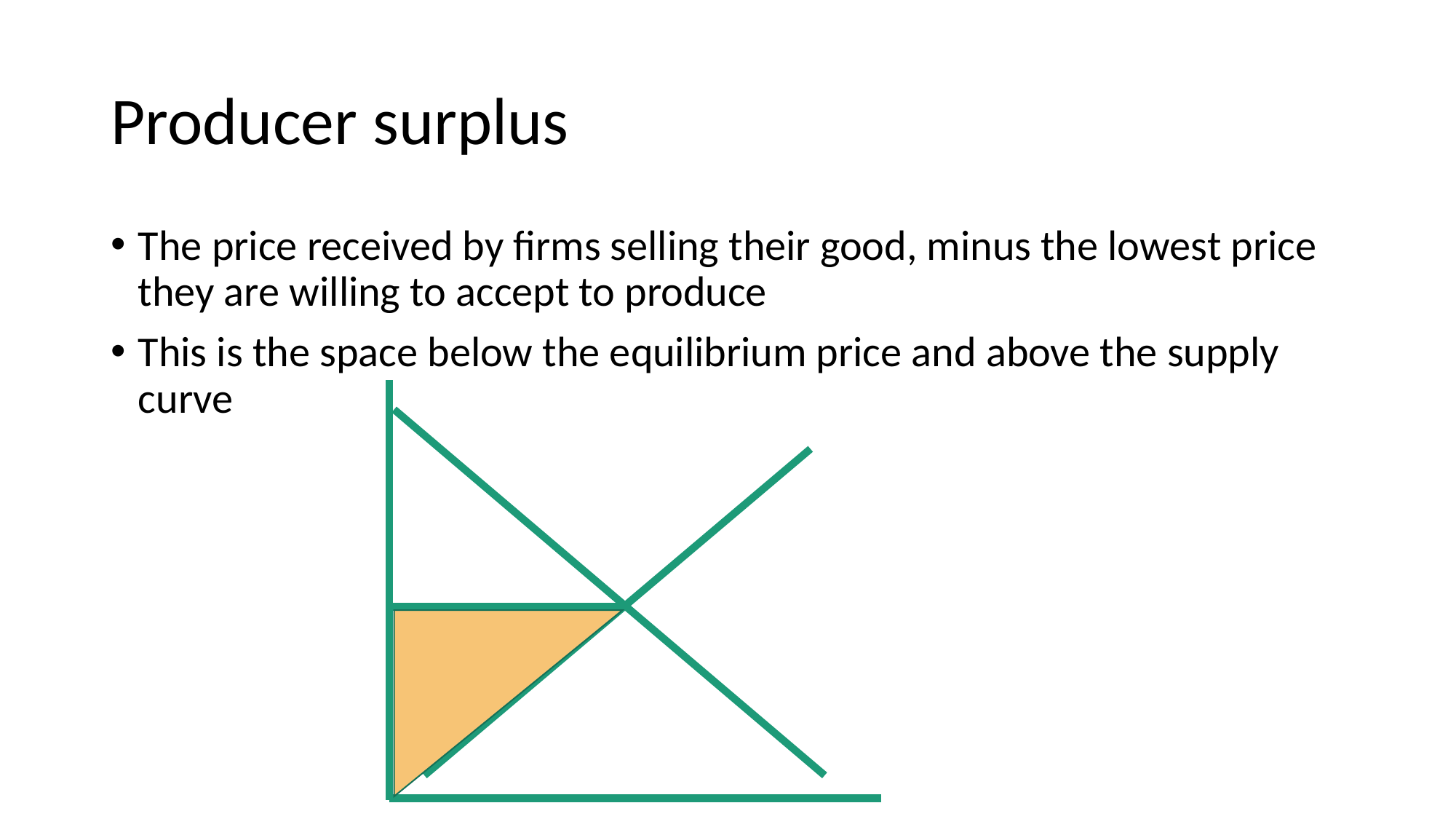

# Producer surplus
The price received by firms selling their good, minus the lowest price they are willing to accept to produce
This is the space below the equilibrium price and above the supply curve